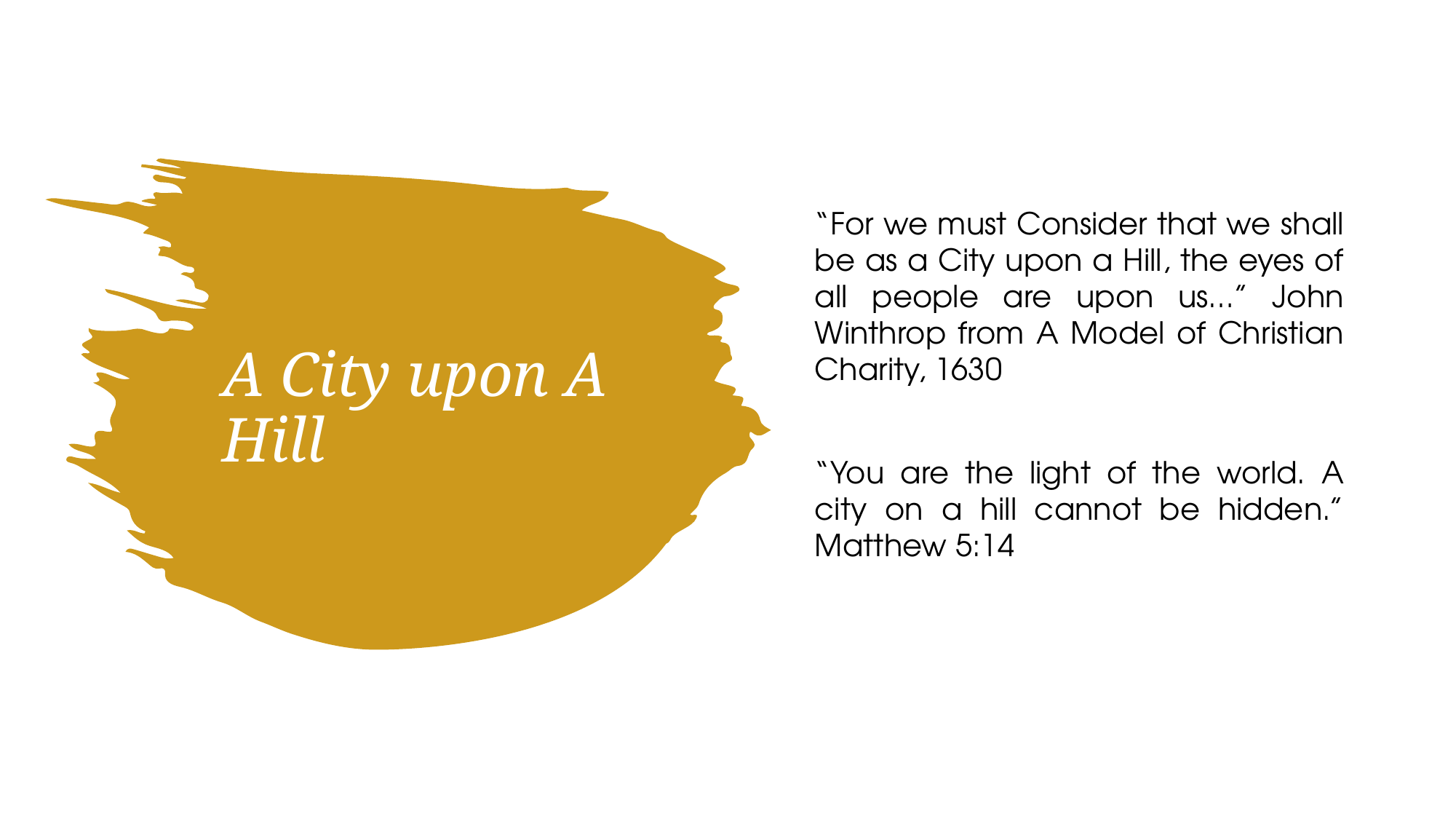

“For we must Consider that we shall be as a City upon a Hill, the eyes of all people are upon us…” John Winthrop from A Model of Christian Charity, 1630

“You are the light of the world. A city on a hill cannot be hidden.” Matthew 5:14

# A City upon A Hill